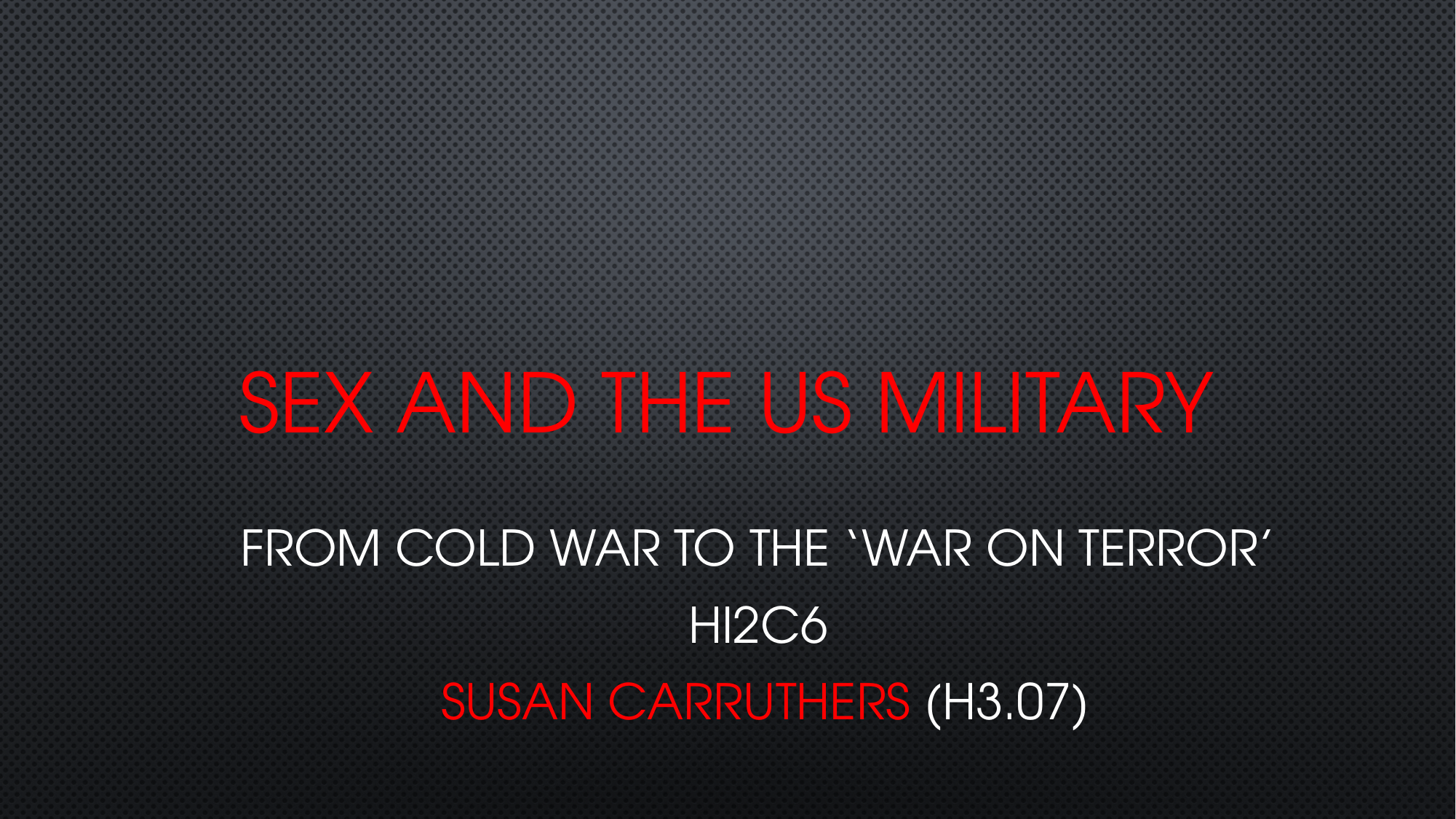

# Sex and the uS military
From cold war to the ‘War on Terror’
HI2C6
 susan carruthers (h3.07)